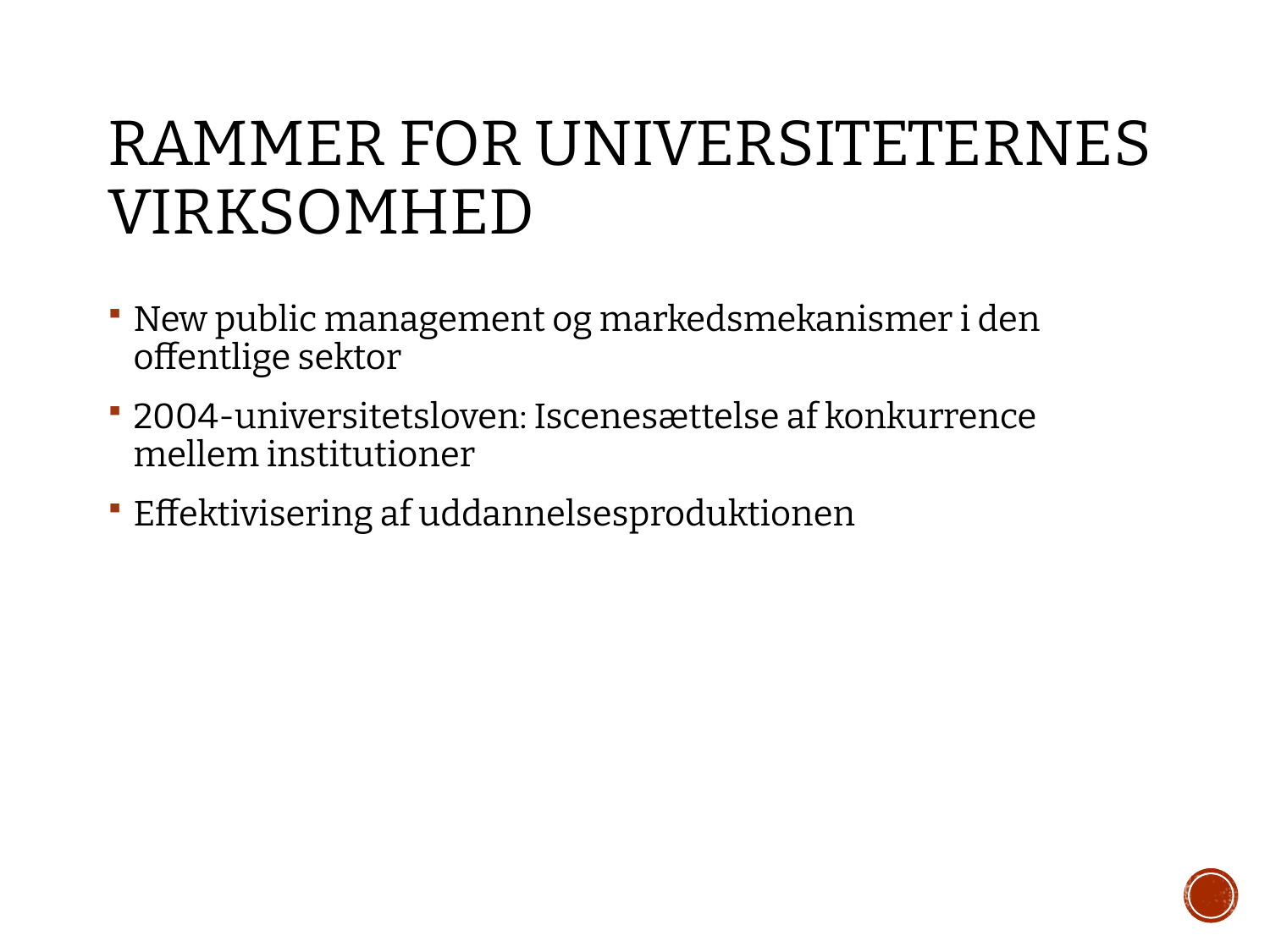

# Rammer for universiteternes virksomhed
New public management og markedsmekanismer i den offentlige sektor
2004-universitetsloven: Iscenesættelse af konkurrence mellem institutioner
Effektivisering af uddannelsesproduktionen